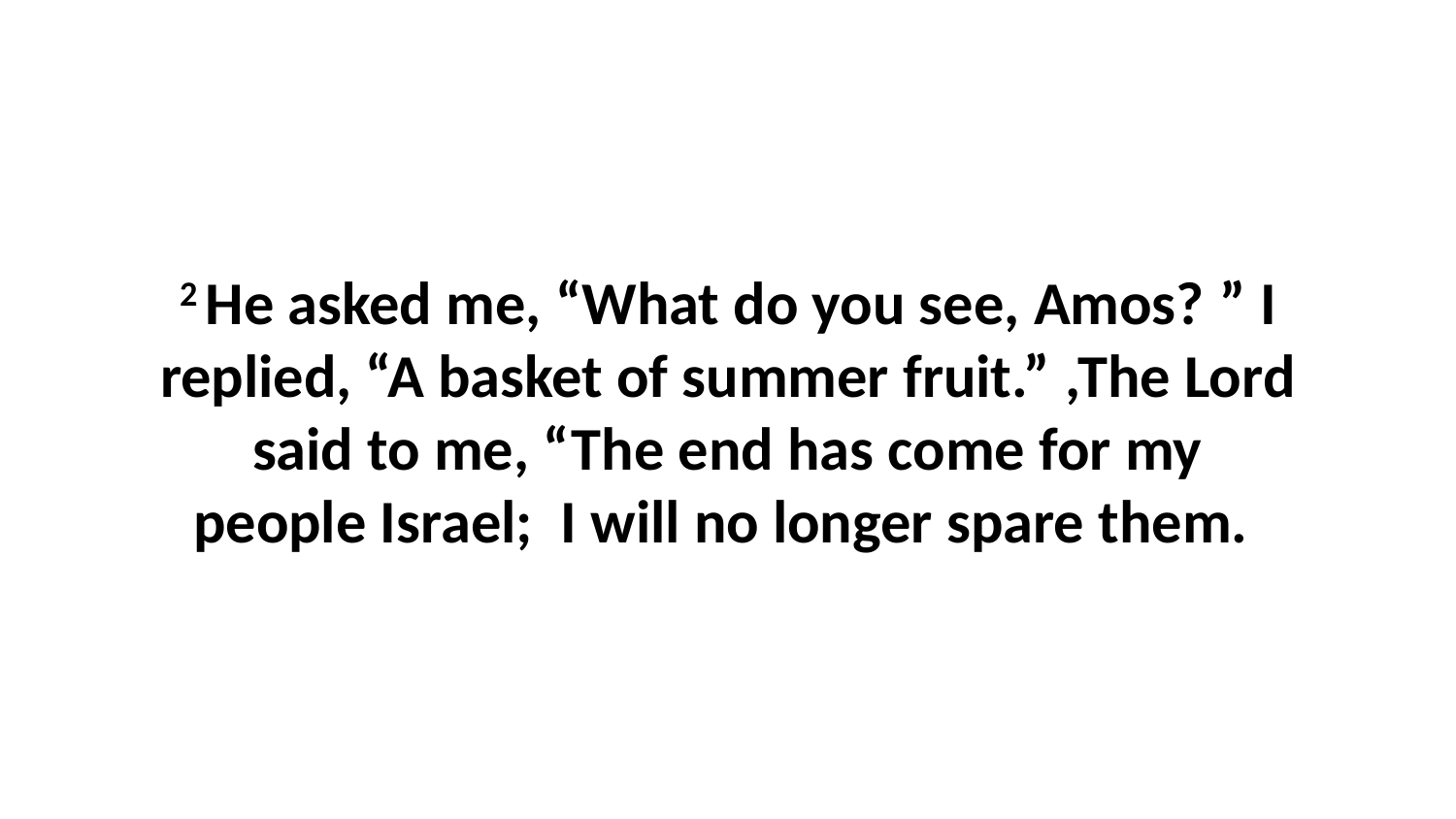

2 He asked me, “What do you see, Amos? ” I replied, “A basket of summer fruit.” ,The Lord said to me, “The end has come for my people Israel;  I will no longer spare them.